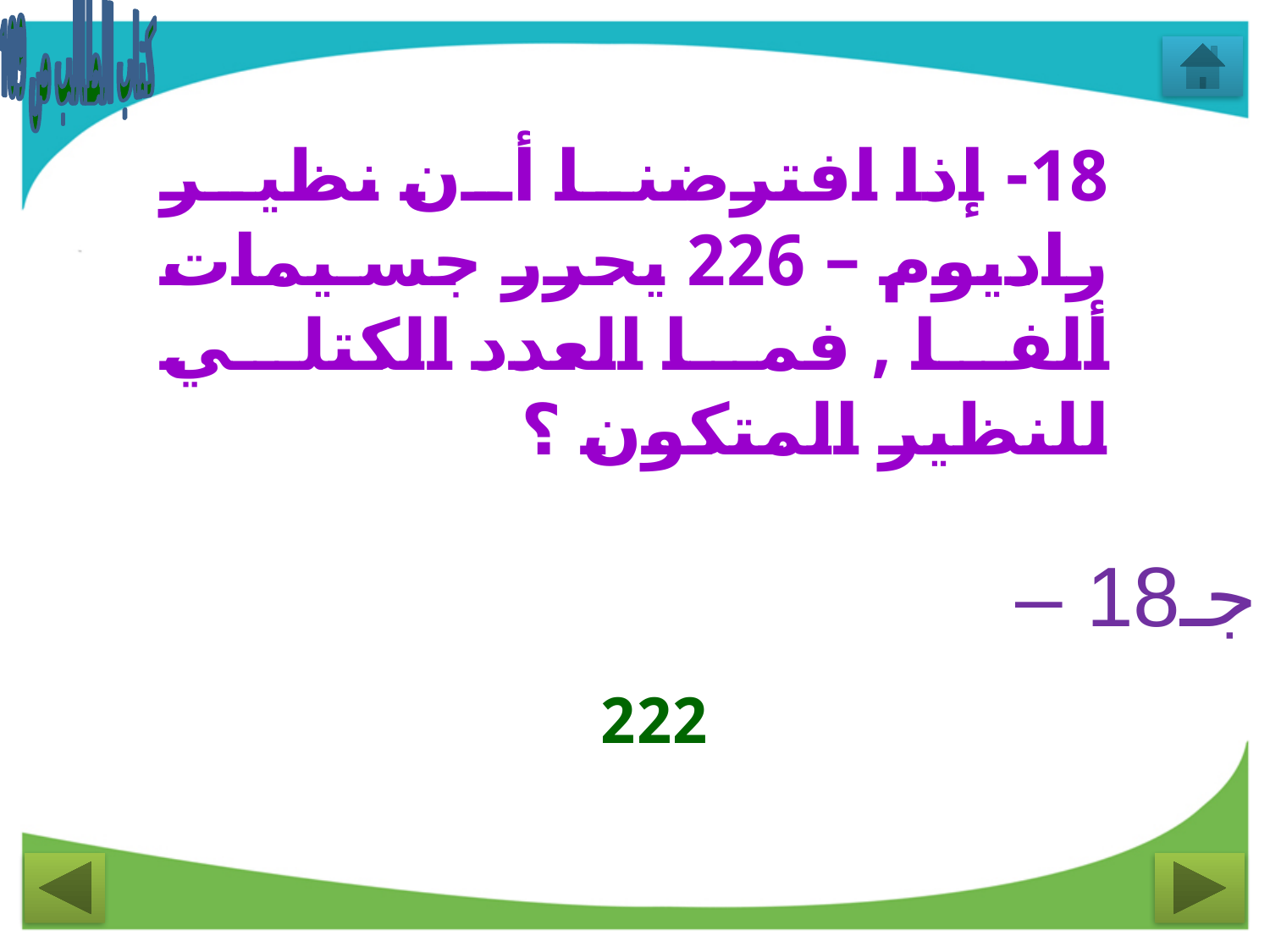

كتاب الطالب ص 109

18- إذا افترضنا أن نظير راديوم – 226 يحرر جسيمات ألفا , فما العدد الكتلي للنظير المتكون ؟
جـ18 –
222